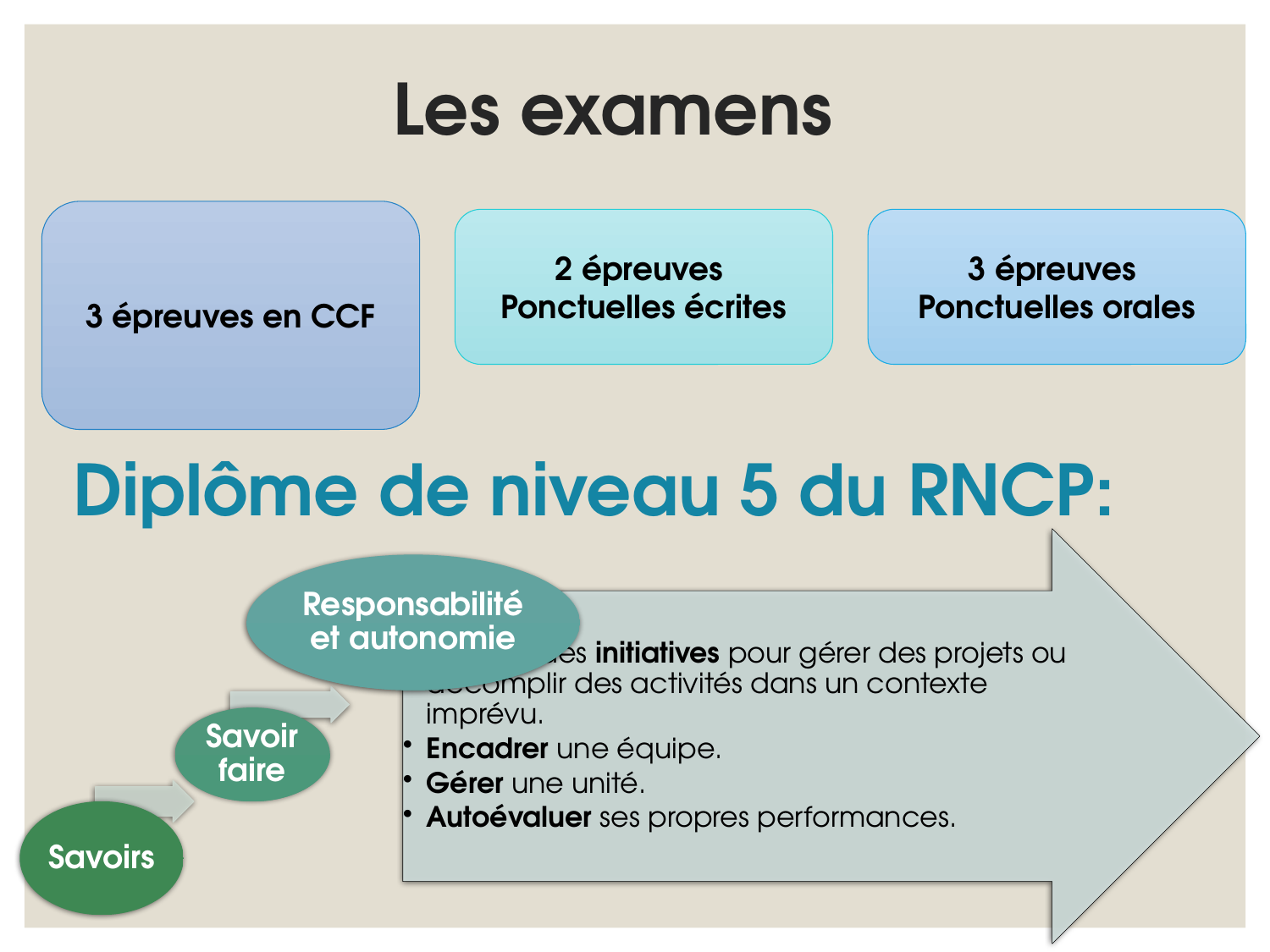

# Les examens

3 épreuves en CCF
2 épreuves
Ponctuelles écrites
3 épreuves
Ponctuelles orales
Diplôme de niveau 5 du RNCP:
Savoirs
Savoir faire
Prendre des initiatives pour gérer des projets ou accomplir des activités dans un contexte imprévu.
Encadrer une équipe.
Gérer une unité.
Autoévaluer ses propres performances.
Responsabilité et autonomie